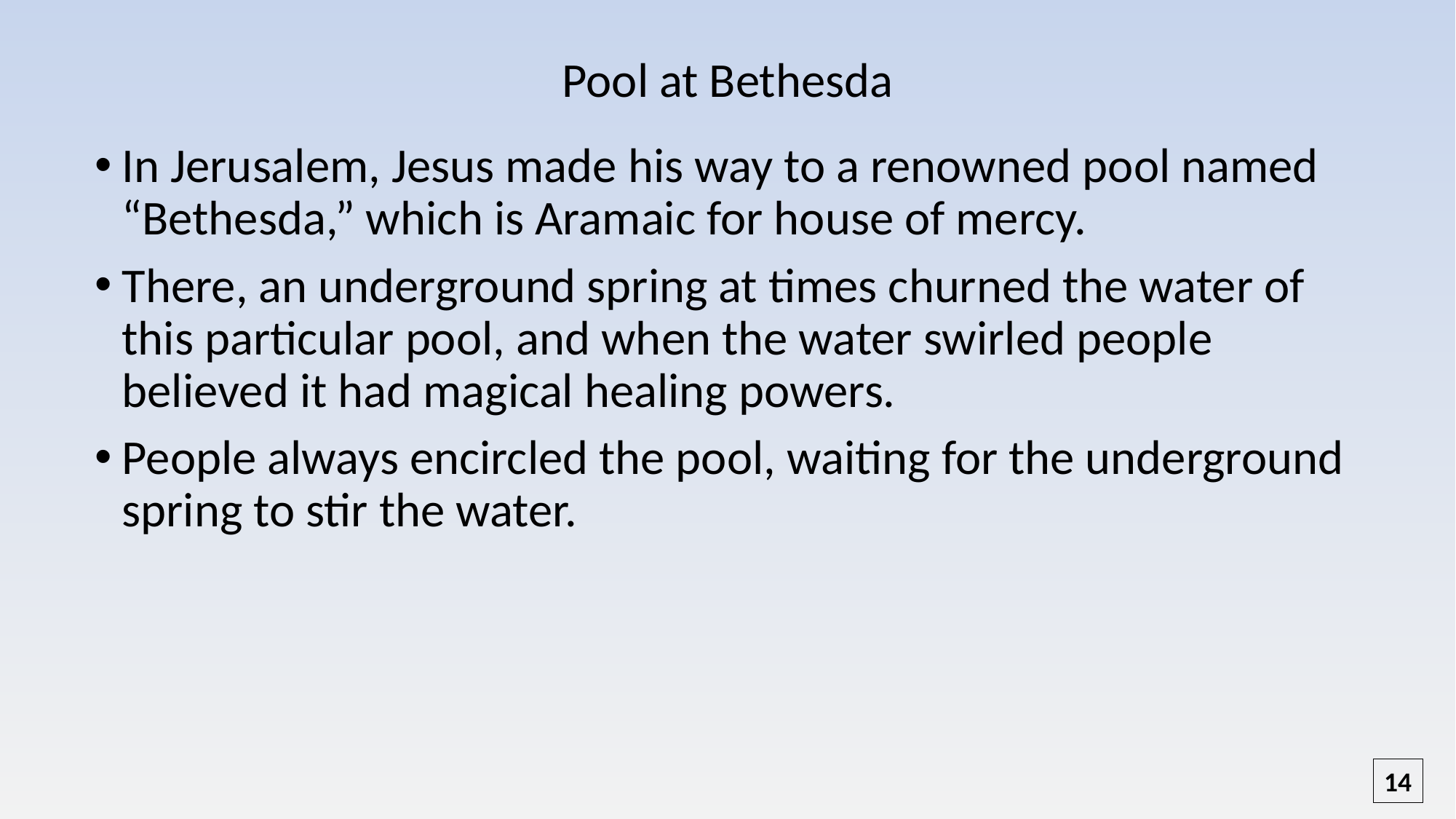

# Pool at Bethesda
In Jerusalem, Jesus made his way to a renowned pool named “Bethesda,” which is Aramaic for house of mercy.
There, an underground spring at times churned the water of this particular pool, and when the water swirled people believed it had magical healing powers.
People always encircled the pool, waiting for the underground spring to stir the water.
14